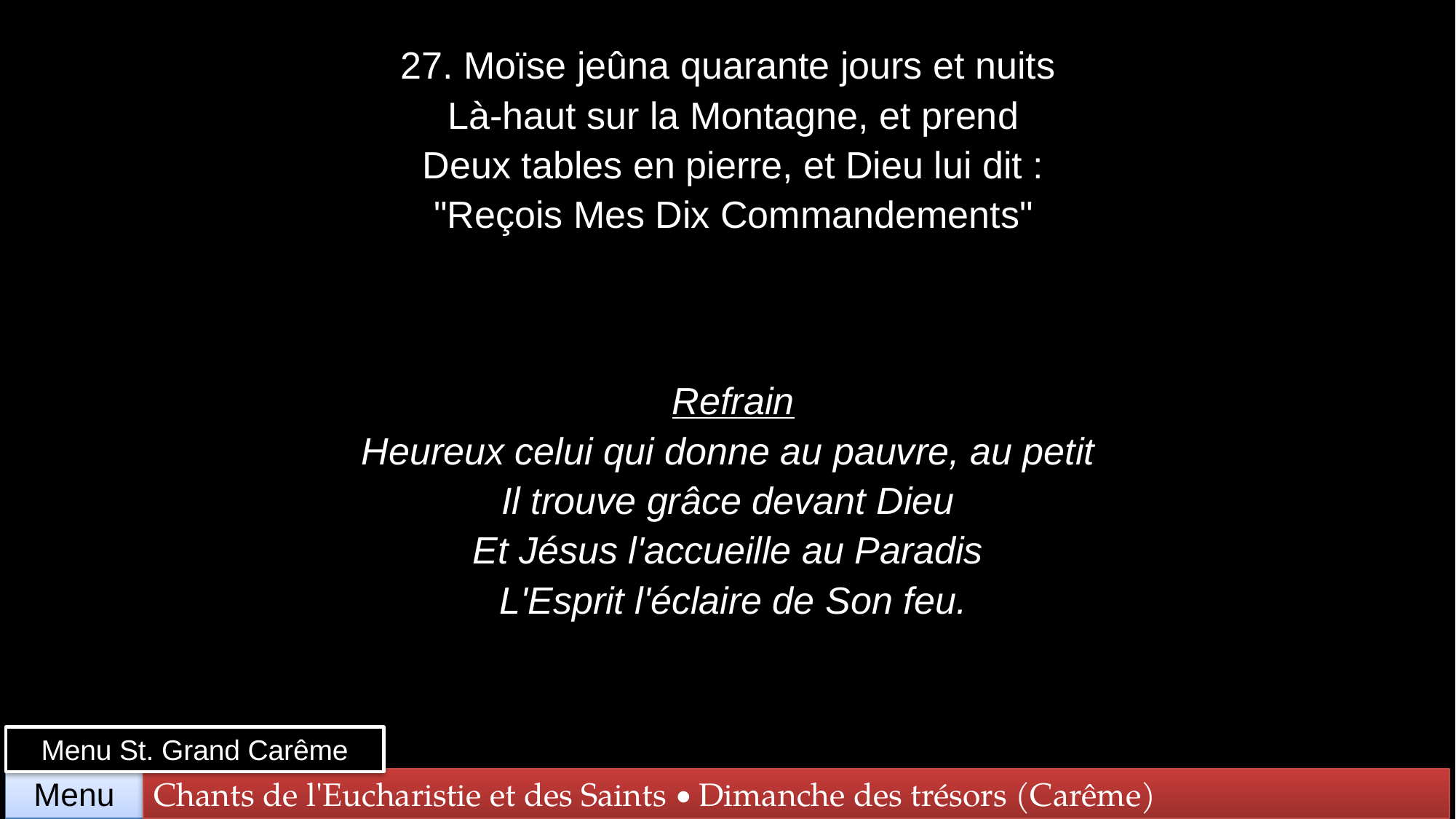

| 27. Moïse jeûna quarante jours et nuits Là-haut sur la Montagne, et prend Deux tables en pierre, et Dieu lui dit : "Reçois Mes Dix Commandements" |
| --- |
| Refrain Heureux celui qui donne au pauvre, au petit Il trouve grâce devant Dieu Et Jésus l'accueille au Paradis L'Esprit l'éclaire de Son feu. |

Menu St. Grand Carême
Chants de l'Eucharistie et des Saints • Dimanche des trésors (Carême)
Menu